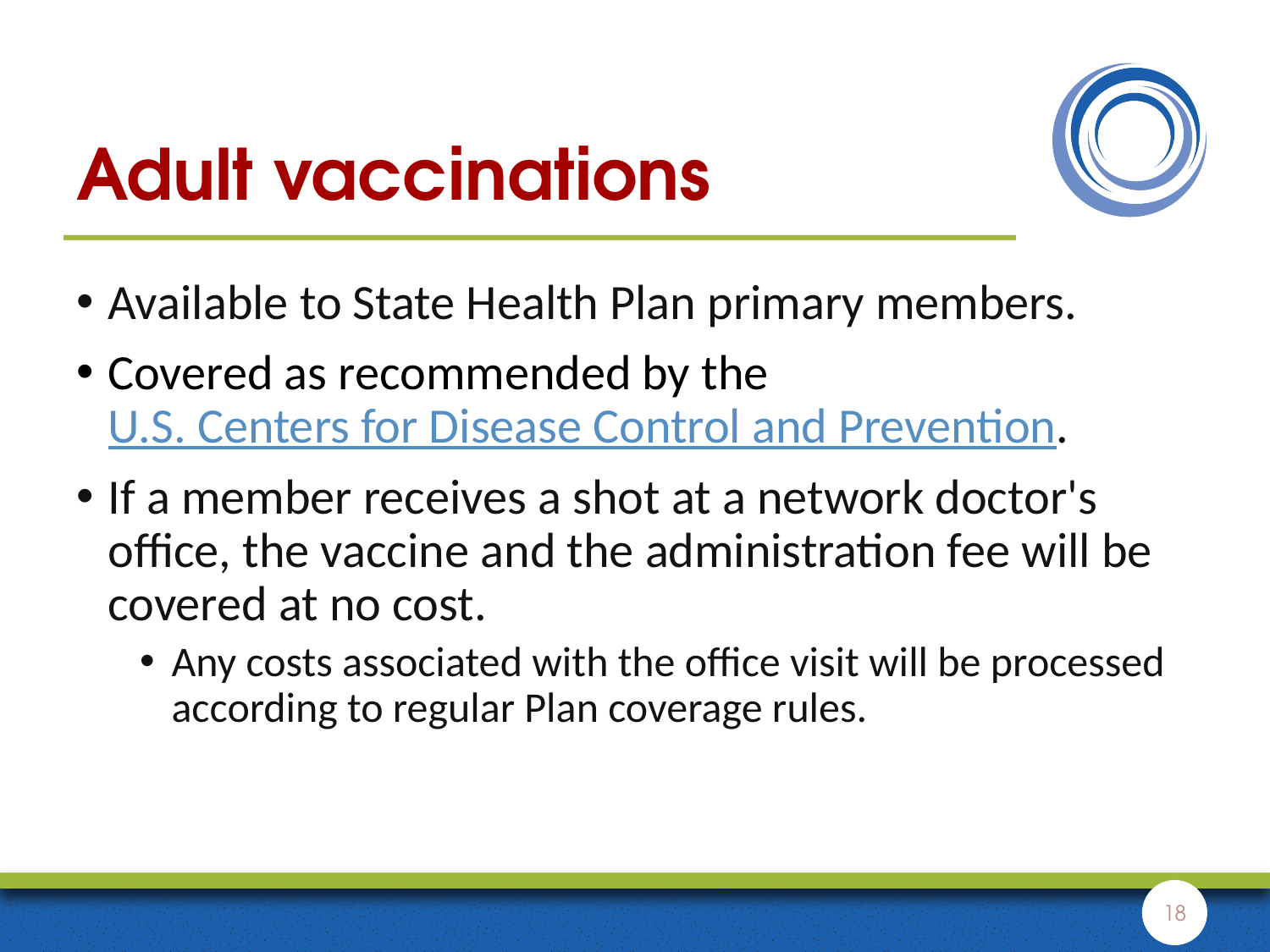

# Adult vaccinations
Available to State Health Plan primary members.
Covered as recommended by the U.S. Centers for Disease Control and Prevention.
If a member receives a shot at a network doctor's office, the vaccine and the administration fee will be covered at no cost.
Any costs associated with the office visit will be processed according to regular Plan coverage rules.

18